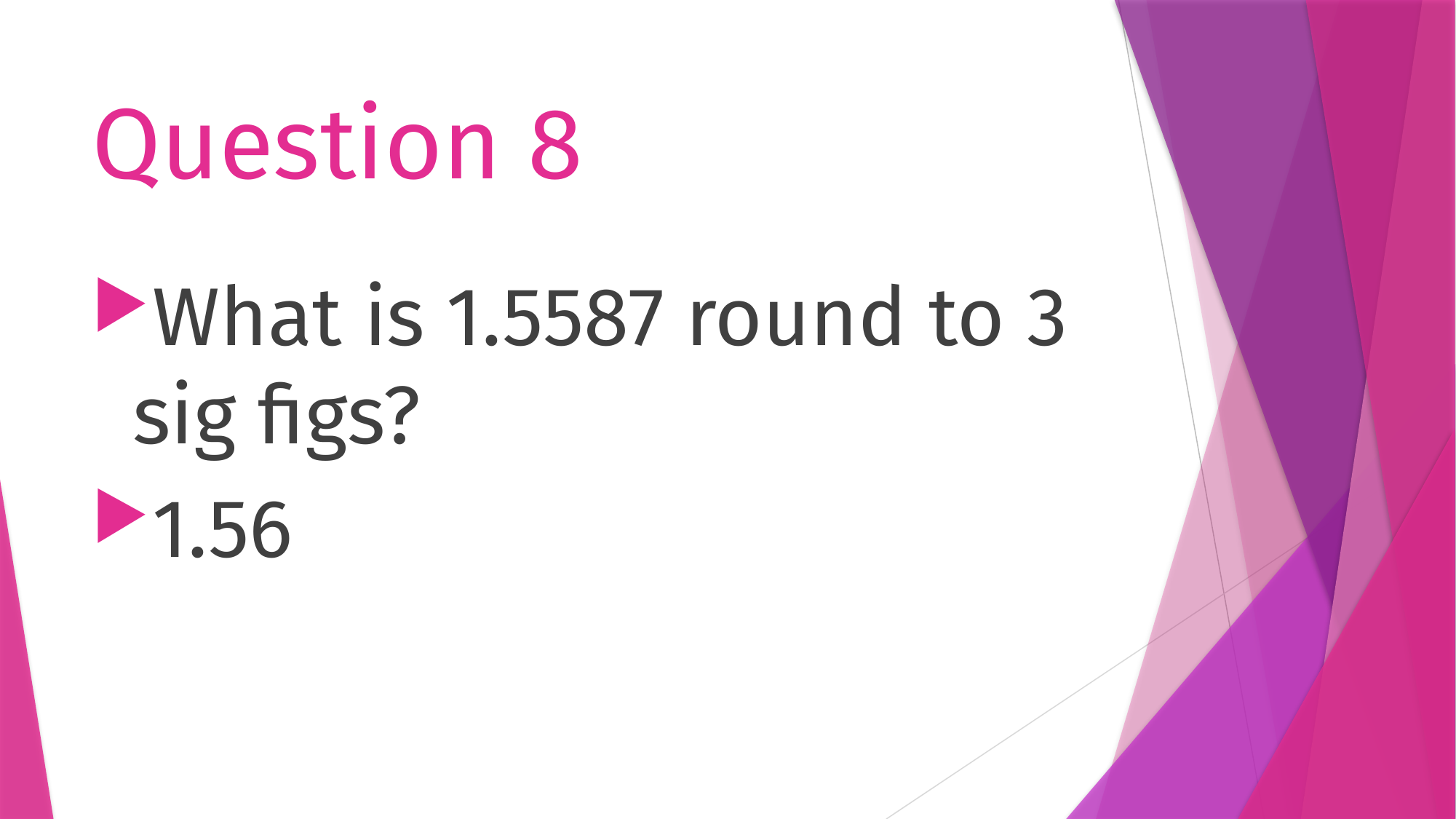

# Question 8
What is 1.5587 round to 3 sig figs?
1.56